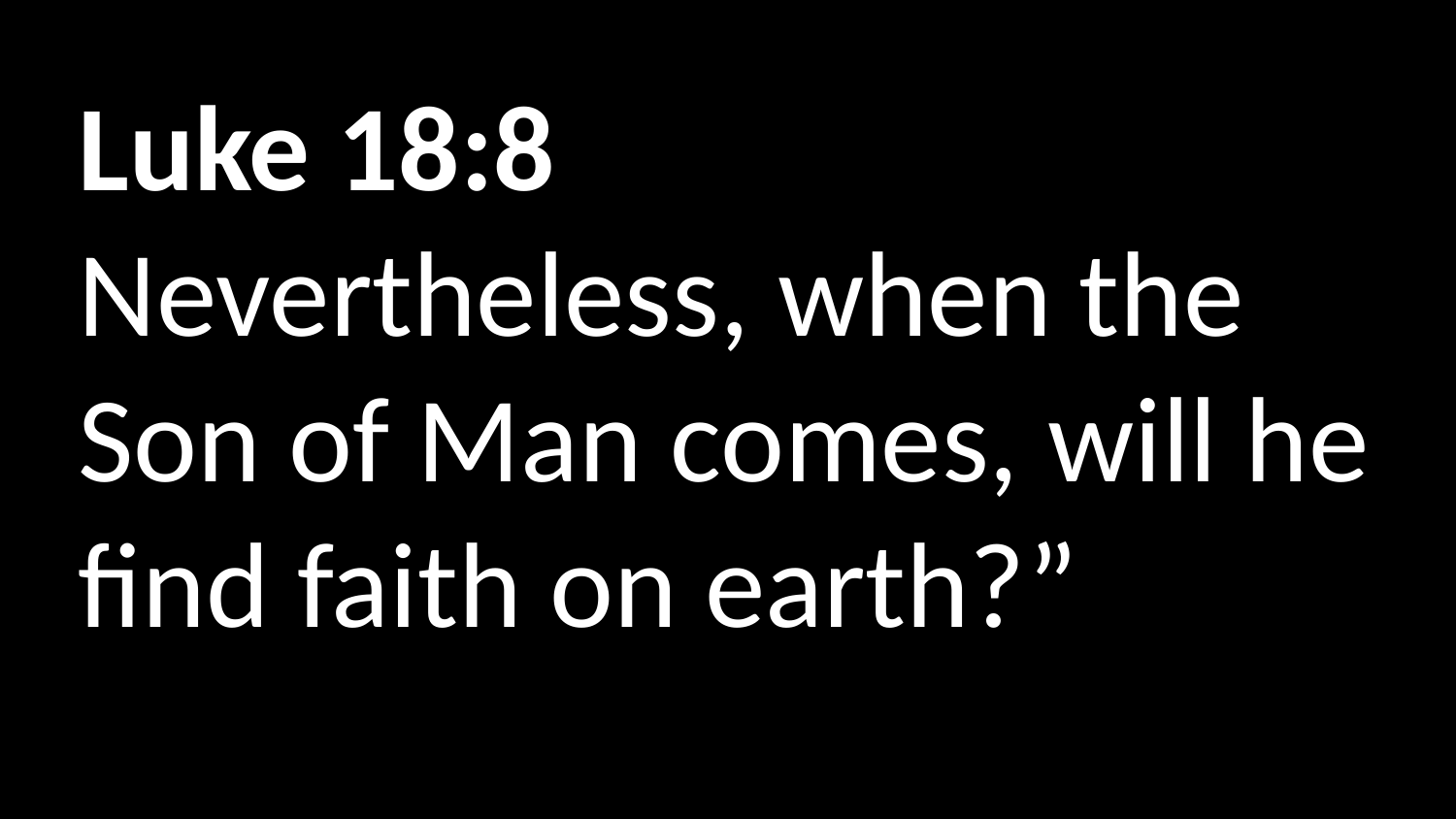

Luke 18:8
Nevertheless, when the Son of Man comes, will he find faith on earth?”